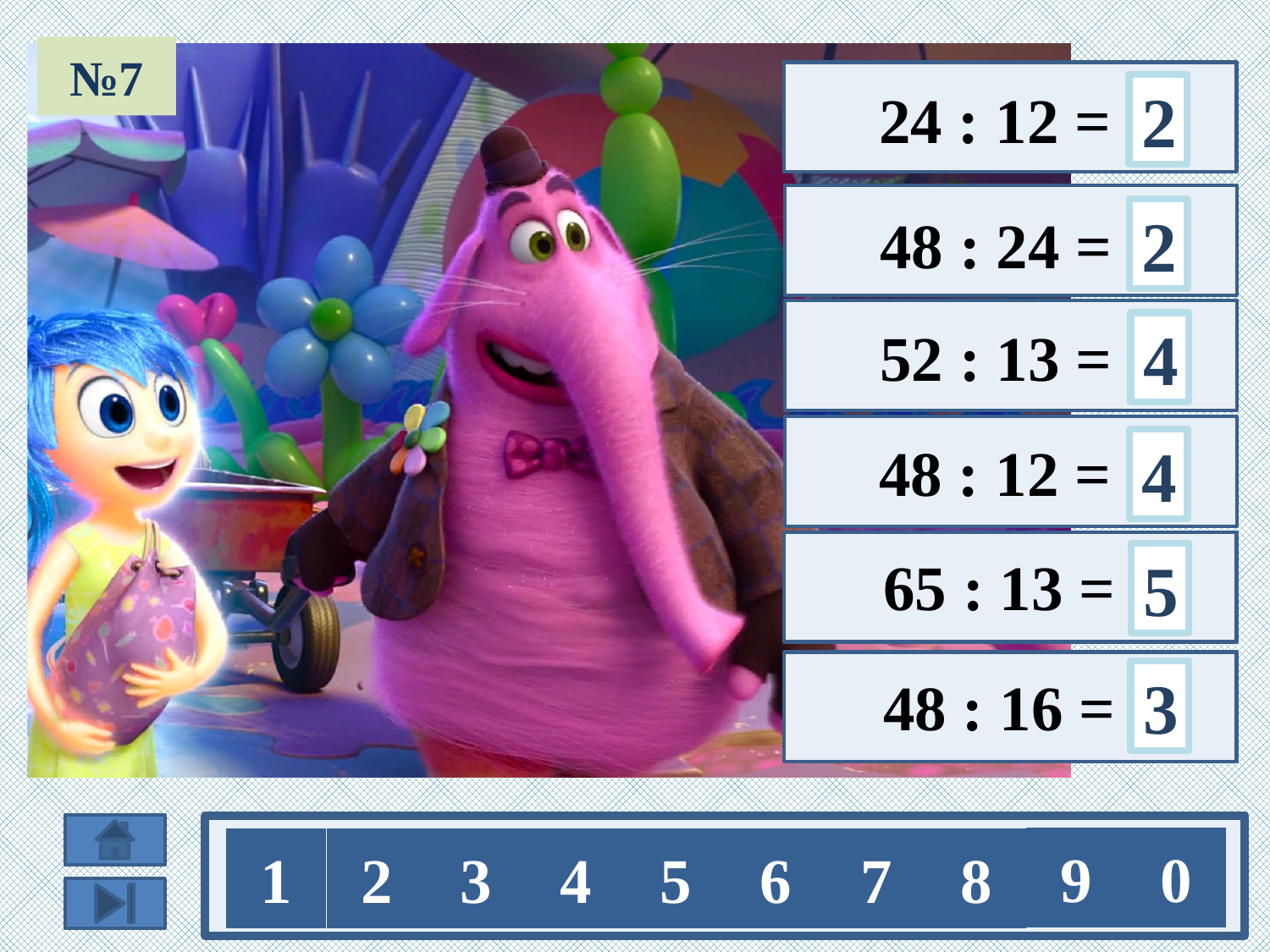

№7
   24 : 12 =
2
   48 : 24 =
2
   52 : 13 =
4
   48 : 12 =
4
   65 : 13 =
5
   48 : 16 =
3

9
0
1
2
3
4
5
6
7
8